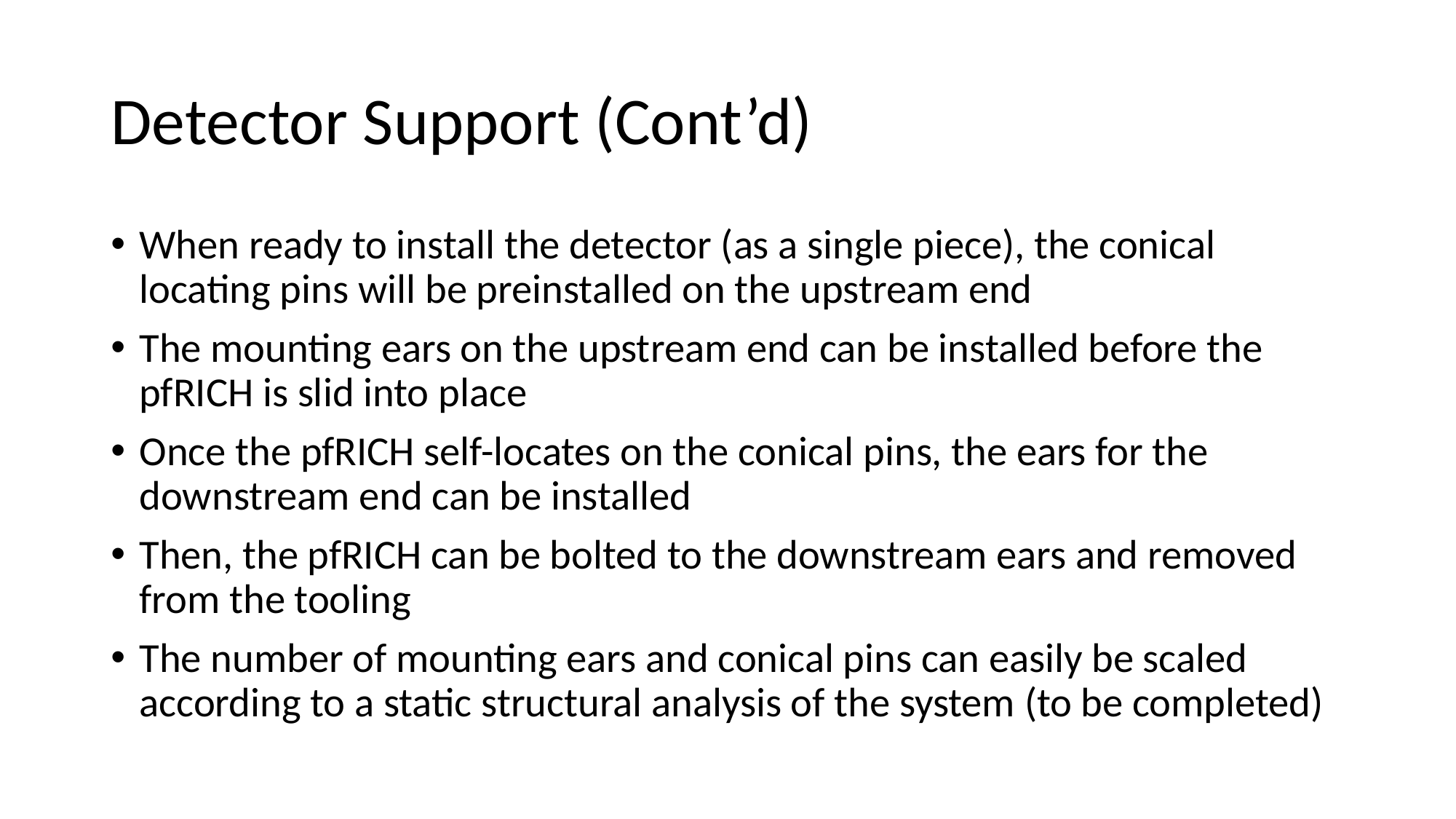

# Detector Support (Cont’d)
When ready to install the detector (as a single piece), the conical locating pins will be preinstalled on the upstream end
The mounting ears on the upstream end can be installed before the pfRICH is slid into place
Once the pfRICH self-locates on the conical pins, the ears for the downstream end can be installed
Then, the pfRICH can be bolted to the downstream ears and removed from the tooling
The number of mounting ears and conical pins can easily be scaled according to a static structural analysis of the system (to be completed)